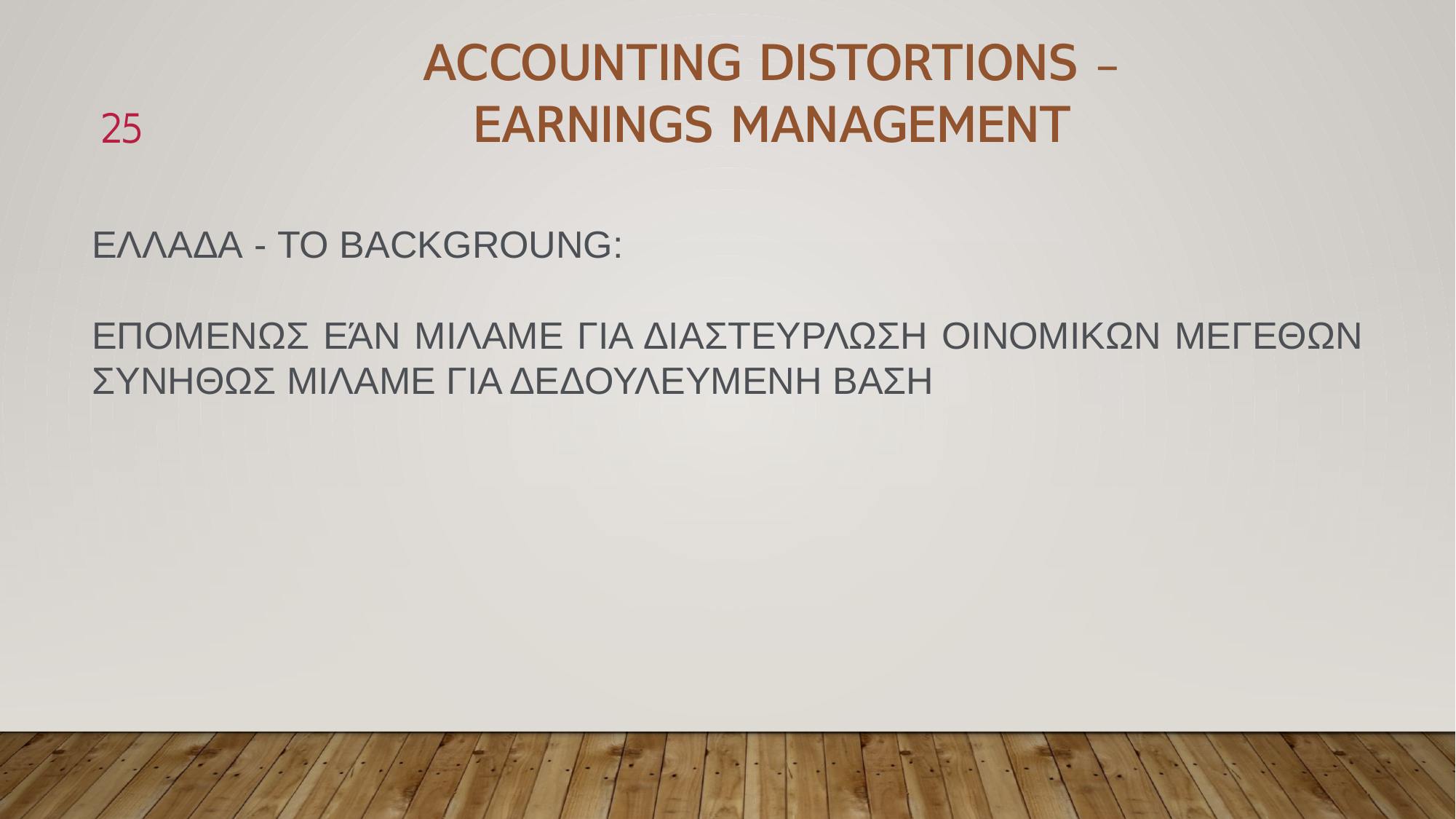

ACCOUNTING DISTORTIONS – EARNINGS MANAGEMENT
25
ΕΛΛΑΔΑ - ΤΟ BACKGROUNG:

ΕΠΟΜΕΝΩΣ ΕΆΝ ΜΙΛΑΜΕ ΓΙΑ ΔΙΑΣΤΕΥΡΛΩΣΗ ΟΙΝΟΜΙΚΩΝ ΜΕΓΕΘΩΝ ΣΥΝΗΘΩΣ ΜΙΛΑΜΕ ΓΙΑ ΔΕΔΟΥΛΕΥΜΕΝΗ ΒΑΣΗ